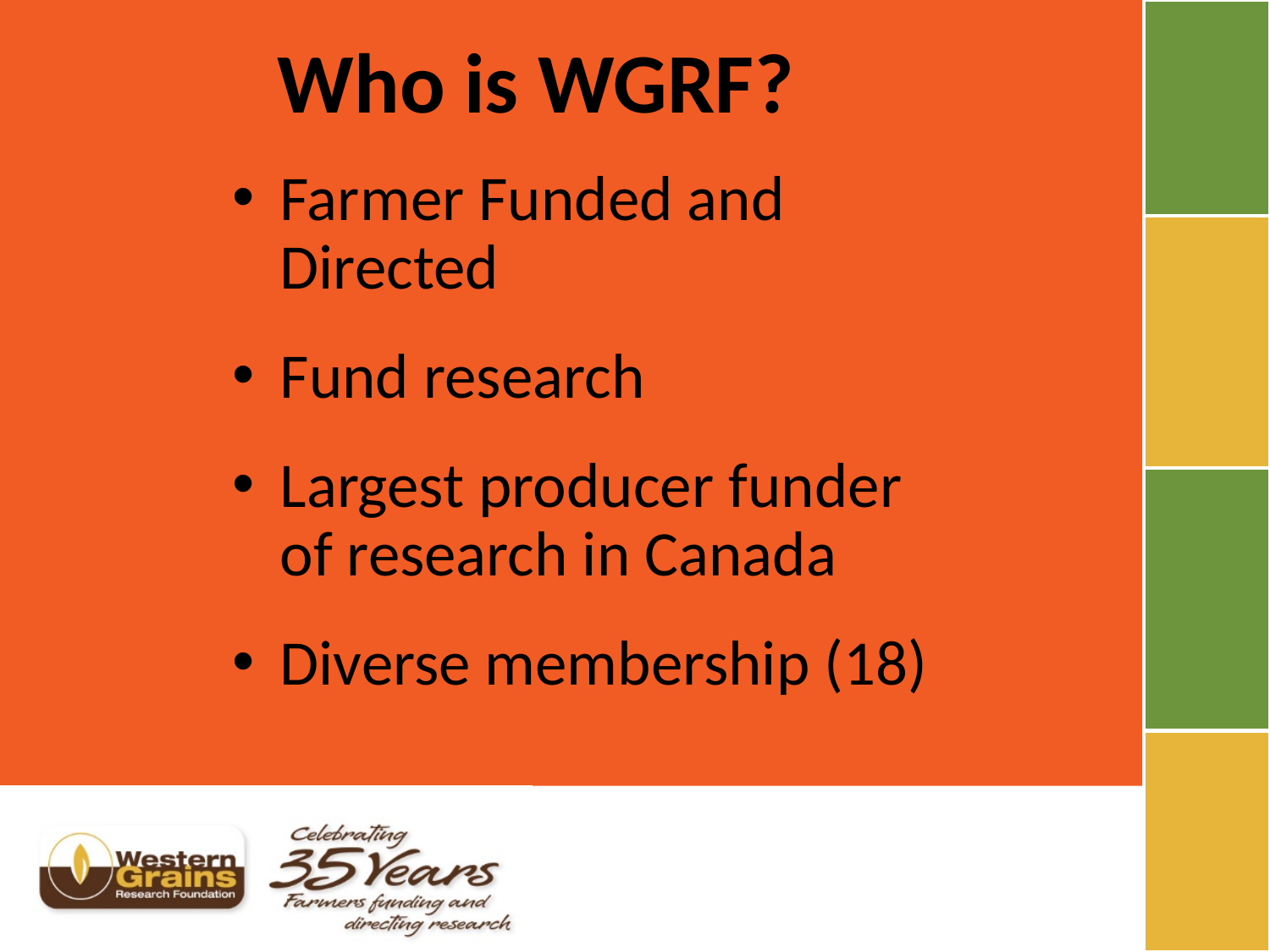

# Who is WGRF?
Farmer Funded and Directed
Fund research
Largest producer funder of research in Canada
Diverse membership (18)